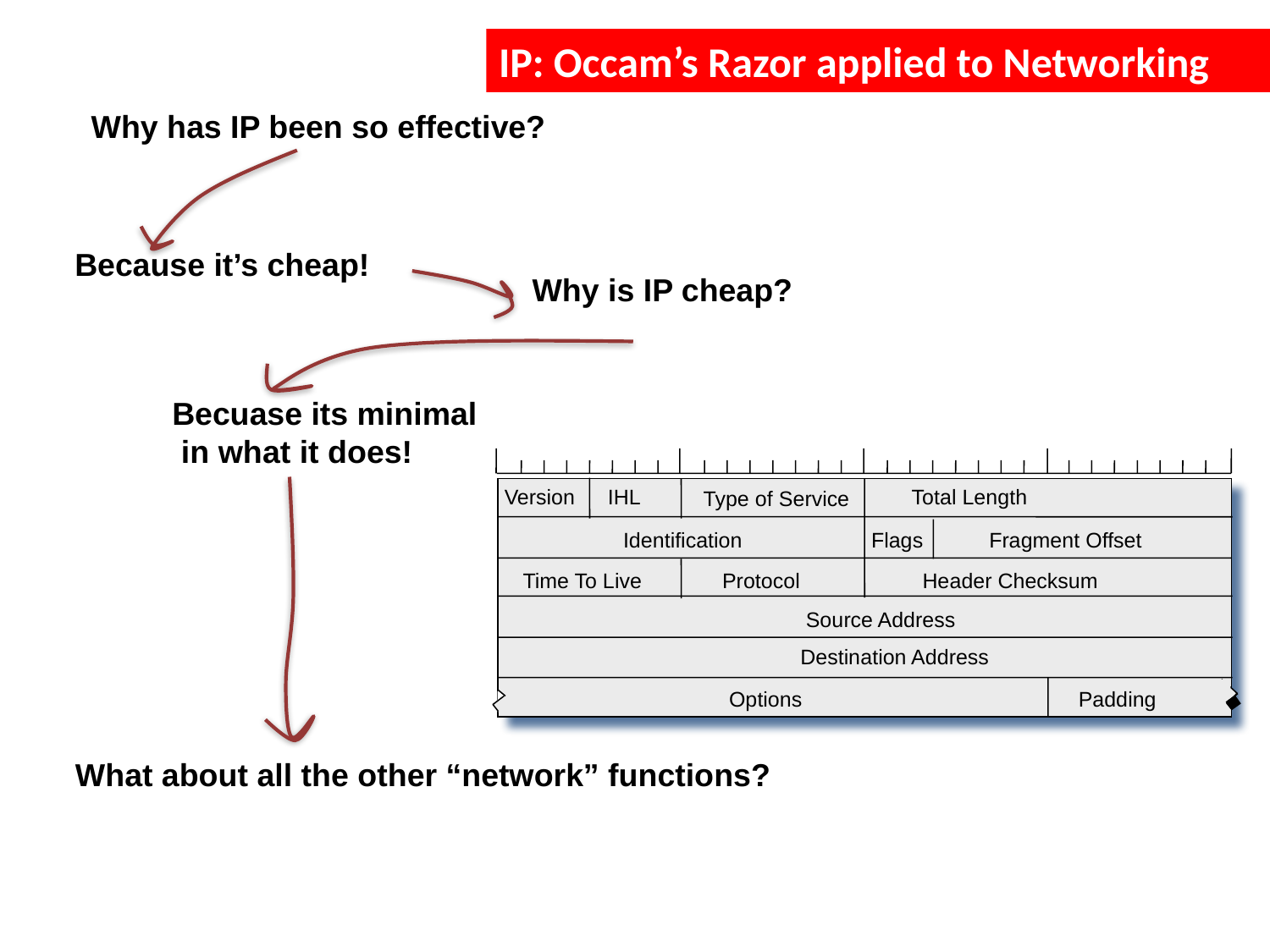

IP: Occam’s Razor applied to Networking
Why has IP been so effective?

Because it’s cheap!
Why is IP cheap?

Becuase its minimal
 in what it does!

Version
IHL
Total Length

Type of Service

Identification
Flags
Fragment Offset

Time To Live
Protocol
Header Checksum

Source Address

Destination Address

Options
Padding

What about all the other “network” functions?